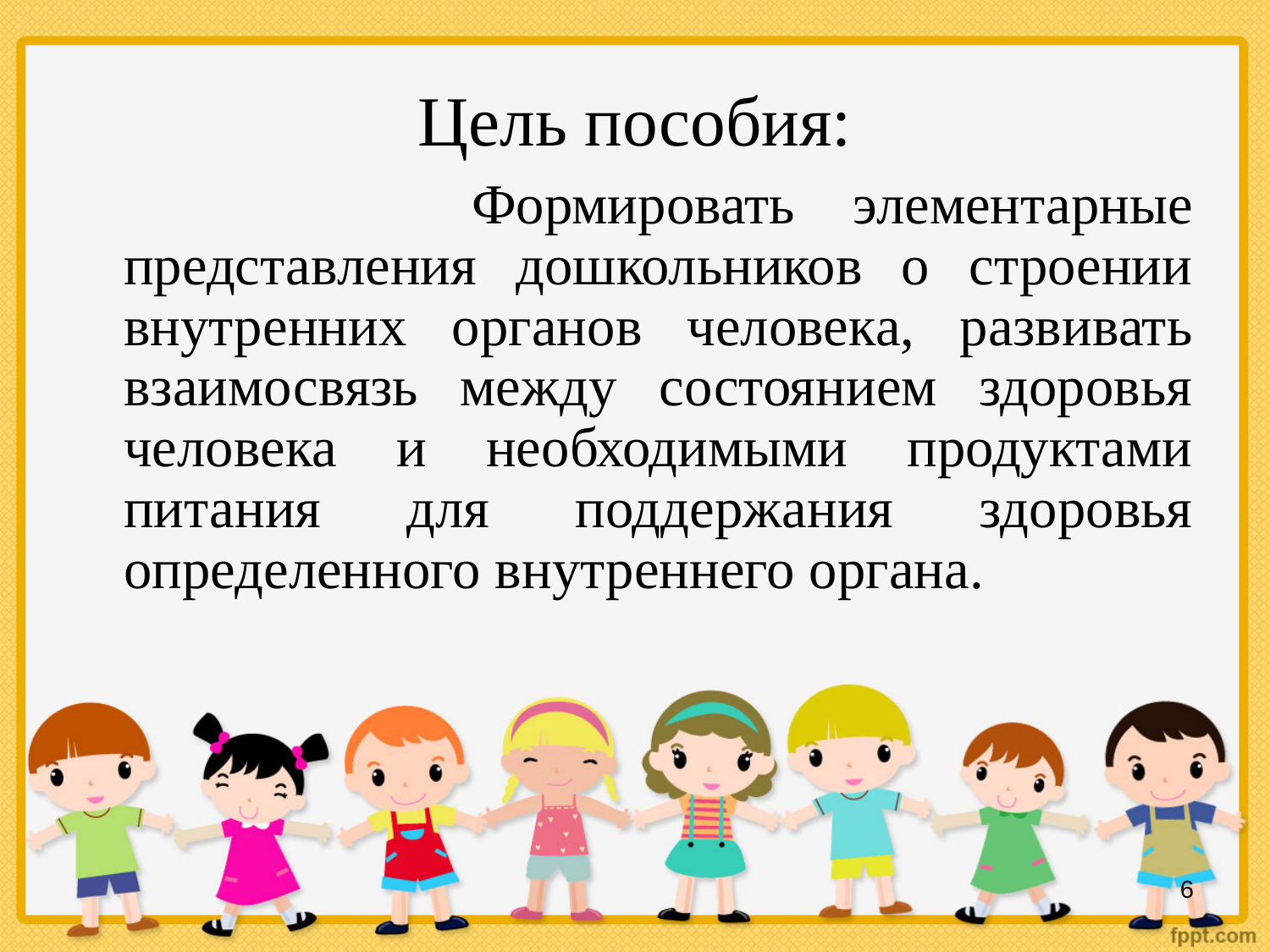

# Цель пособия:
     	Формировать элементарные представления дошкольников о строении внутренних органов человека, развивать взаимосвязь между состоянием здоровья человека и необходимыми продуктами питания для поддержания здоровья определенного внутреннего органа.
6